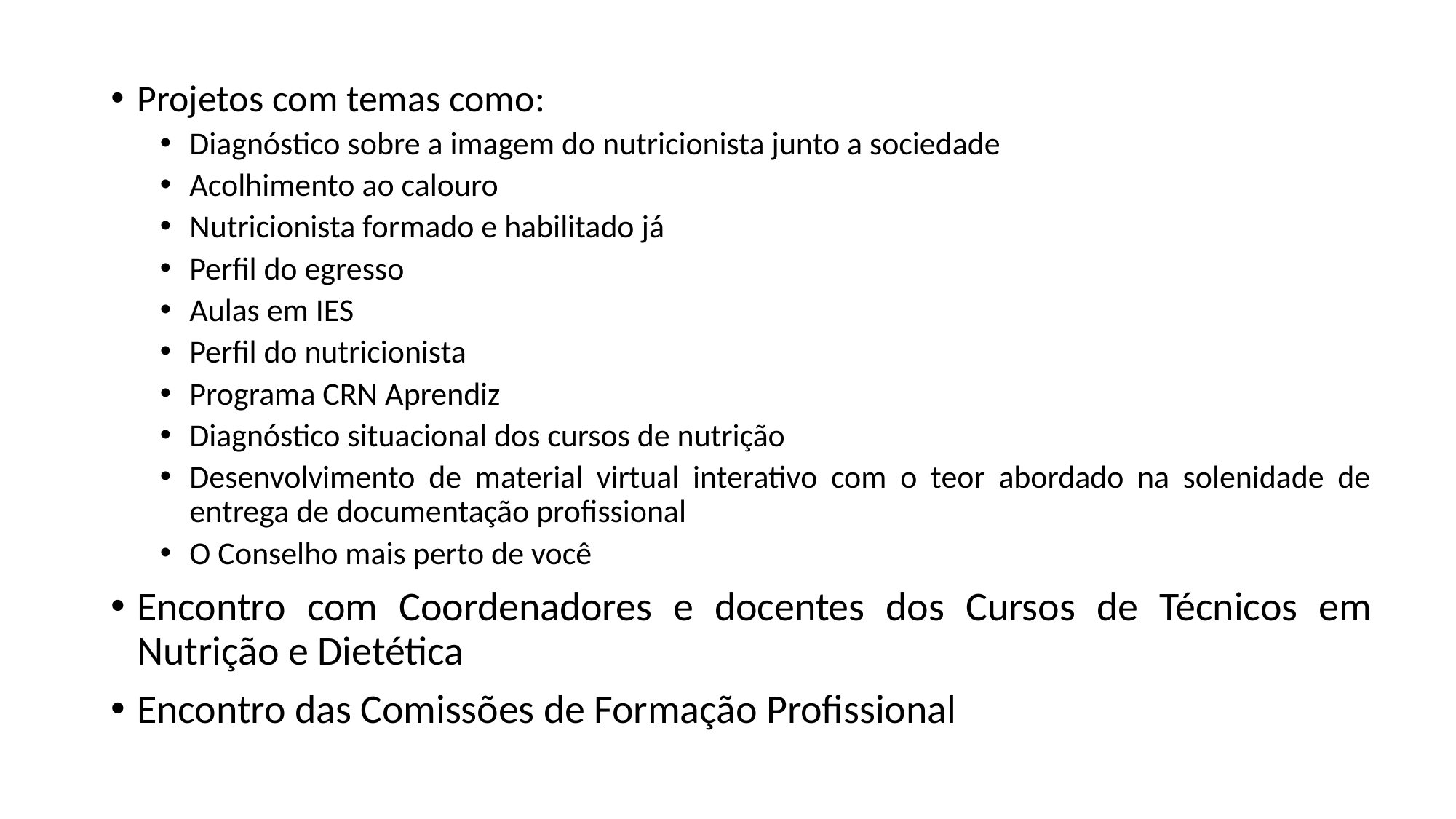

Projetos com temas como:
Diagnóstico sobre a imagem do nutricionista junto a sociedade
Acolhimento ao calouro
Nutricionista formado e habilitado já
Perfil do egresso
Aulas em IES
Perfil do nutricionista
Programa CRN Aprendiz
Diagnóstico situacional dos cursos de nutrição
Desenvolvimento de material virtual interativo com o teor abordado na solenidade de entrega de documentação profissional
O Conselho mais perto de você
Encontro com Coordenadores e docentes dos Cursos de Técnicos em Nutrição e Dietética
Encontro das Comissões de Formação Profissional